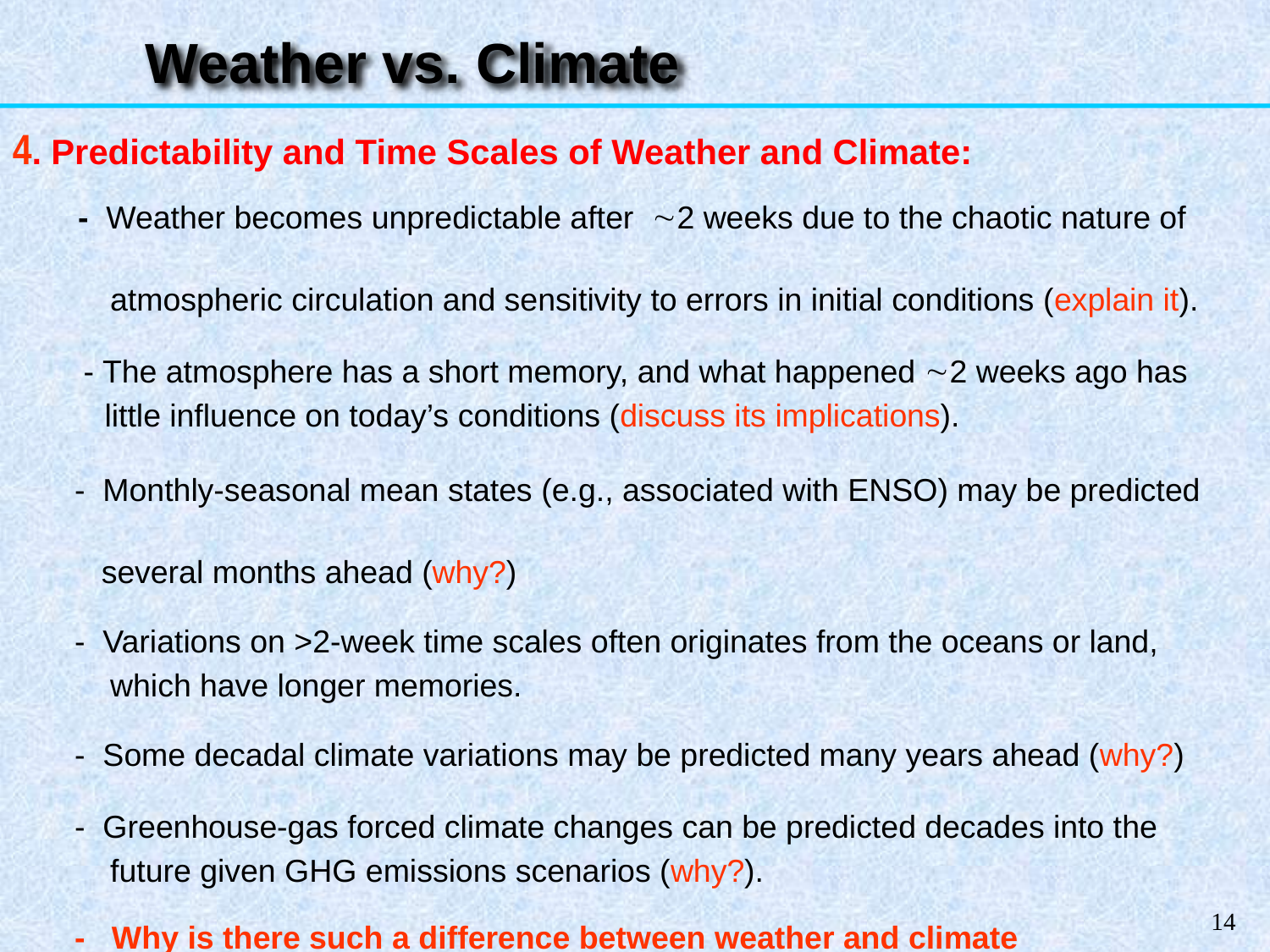

Weather vs. Climate

4. Predictability and Time Scales of Weather and Climate:

	  -  Weather becomes unpredictable after  ∼2 weeks due to the chaotic nature of
           atmospheric circulation and sensitivity to errors in initial conditions (explain it).

        - The atmosphere has a short memory, and what happened ∼2 weeks ago has
	     little influence on today’s conditions (discuss its implications).

       -  Monthly-seasonal mean states (e.g., associated with ENSO) may be predicted
          several months ahead (why?)

       -  Variations on >2-week time scales often originates from the oceans or land,
           which have longer memories.

       -  Some decadal climate variations may be predicted many years ahead (why?)

       -  Greenhouse-gas forced climate changes can be predicted decades into the
           future given GHG emissions scenarios (why?).

       -   Why is there such a difference between weather and climate predictability?

14